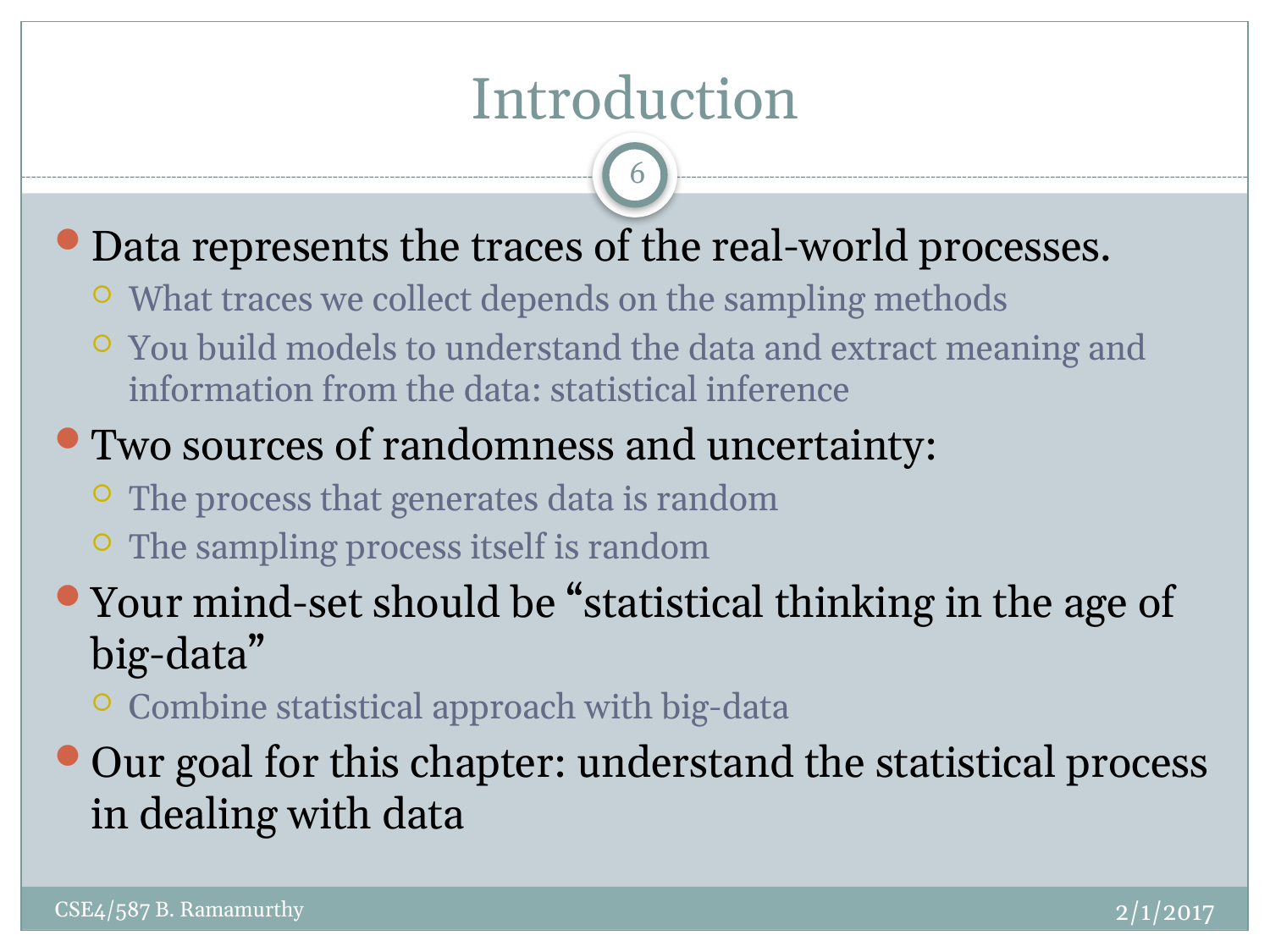

# Introduction
6
Data represents the traces of the real-world processes.
What traces we collect depends on the sampling methods
You build models to understand the data and extract meaning and information from the data: statistical inference
Two sources of randomness and uncertainty:
The process that generates data is random
The sampling process itself is random
Your mind-set should be “statistical thinking in the age of big-data”
Combine statistical approach with big-data
Our goal for this chapter: understand the statistical process in dealing with data
2/1/2017
CSE4/587 B. Ramamurthy